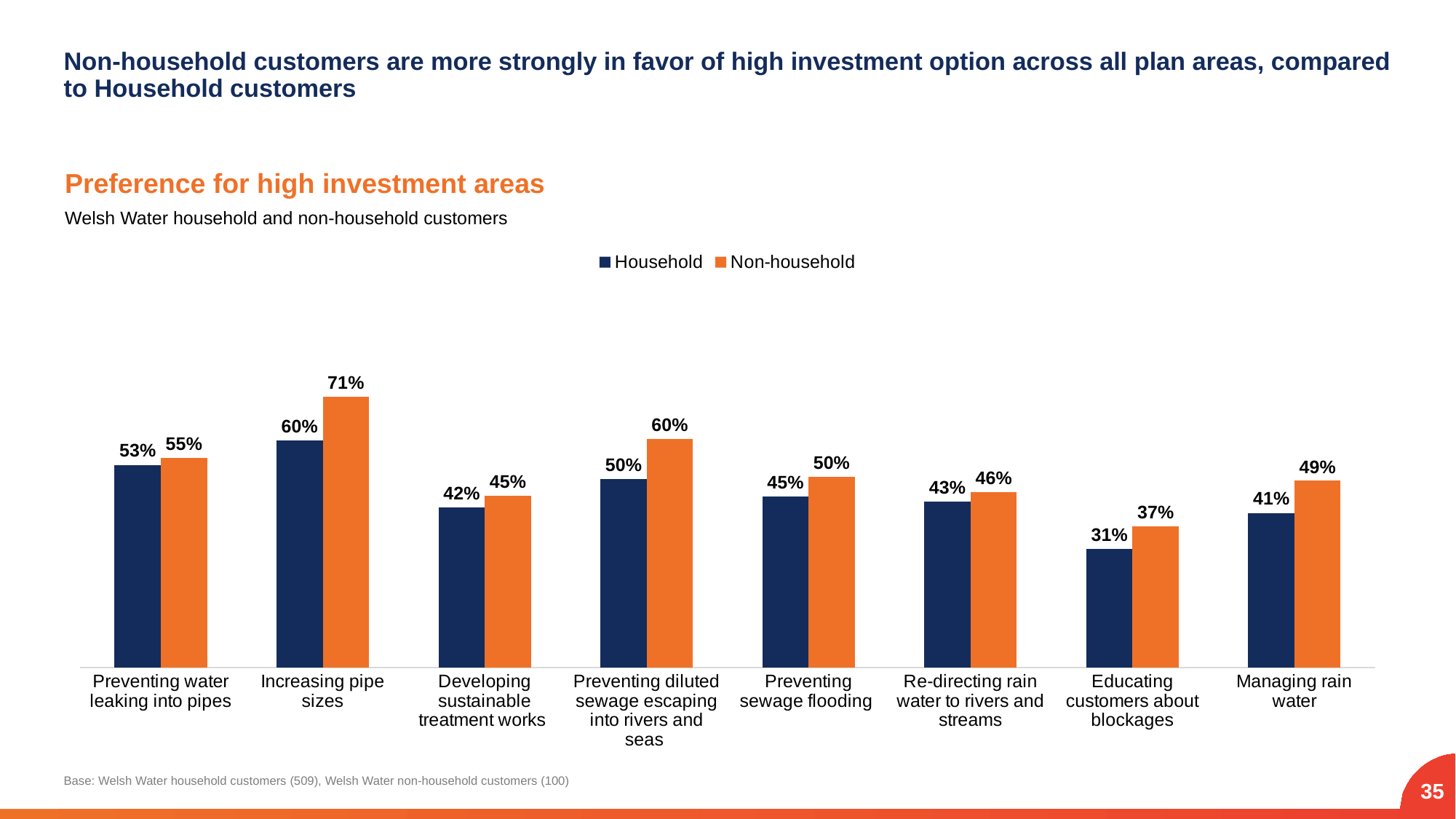

# Non-household customers are more strongly in favor of high investment option across all plan areas, compared to Household customers
Preference for high investment areas
Welsh Water household and non-household customers

### Chart

| Category | Household | Non-household |
|---|---|---|
| Preventing water leaking into pipes | 0.5317978617929 | 0.55 |
| Increasing pipe sizes | 0.5955748777667 | 0.71 |
| Developing sustainable treatment works  | 0.4192367201103 | 0.45 |
| Preventing diluted sewage escaping into rivers and seas  | 0.4952655920212 | 0.6 |
| Preventing sewage flooding  | 0.4494719505469 | 0.5 |
| Re-directing rain water to rivers and streams | 0.4344352286075 | 0.46 |
| Educating customers about blockages | 0.3107685427827 | 0.37 |
| Managing rain water | 0.4056324107158 | 0.49 |
Base: Welsh Water household customers (509), Welsh Water non-household customers (100)
35